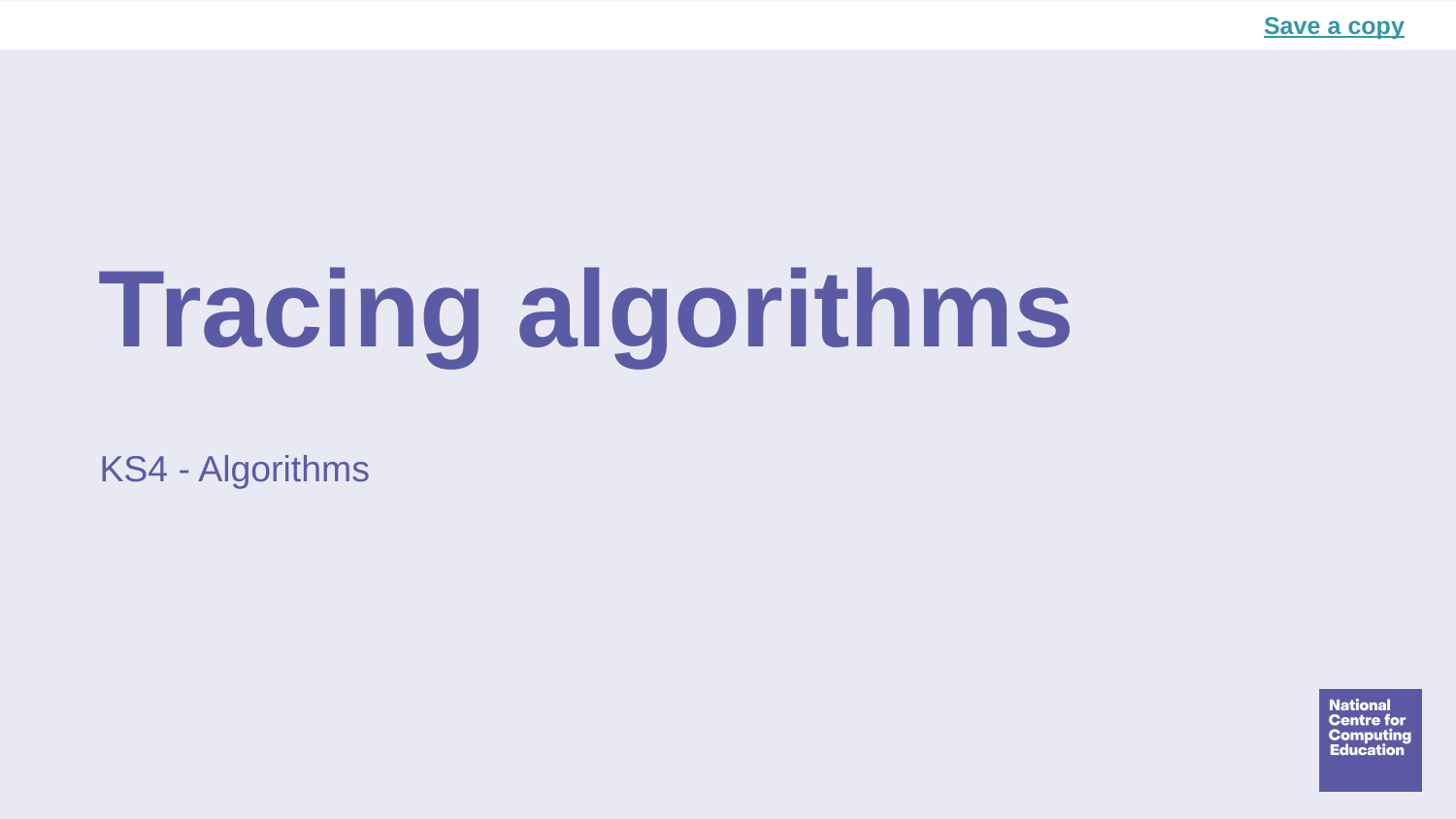

Save a copy
# Tracing algorithms
KS4 - Algorithms